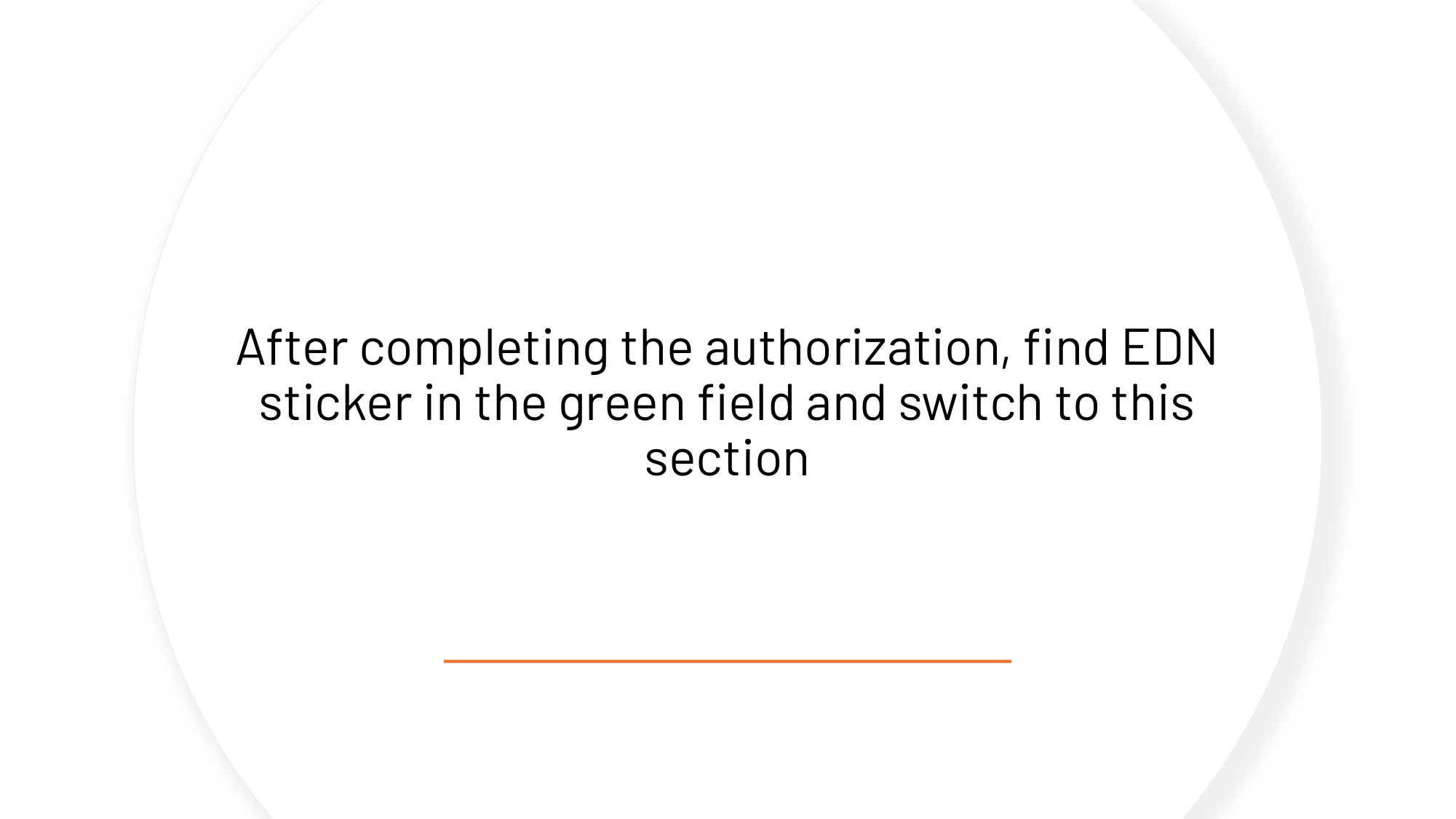

# After completing the authorization, find EDN sticker in the green field and switch to this section